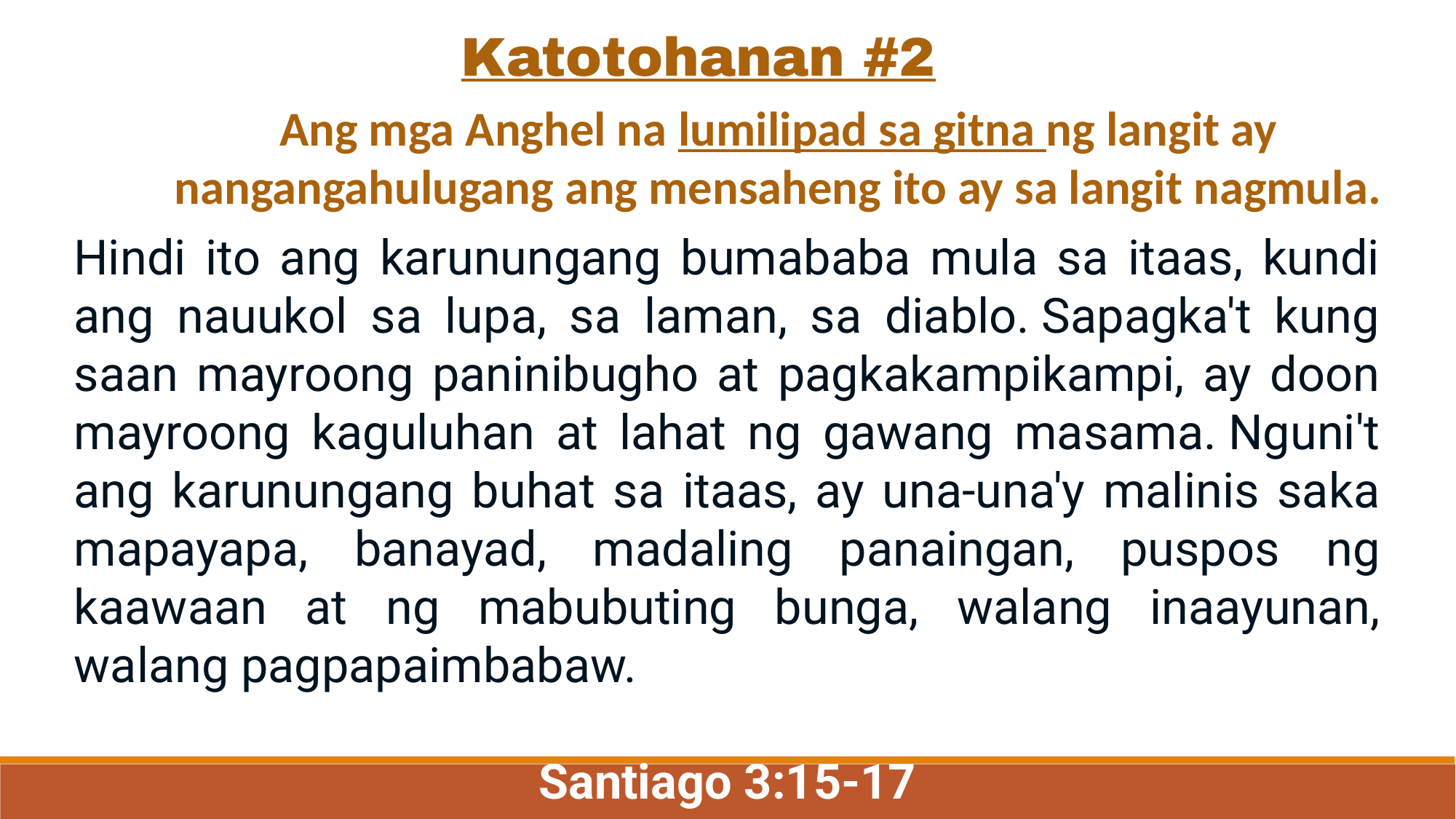

Katotohanan #2
Ang mga Anghel na lumilipad sa gitna ng langit ay nangangahulugang ang mensaheng ito ay sa langit nagmula.
Hindi ito ang karunungang bumababa mula sa itaas, kundi ang nauukol sa lupa, sa laman, sa diablo. Sapagka't kung saan mayroong paninibugho at pagkakampikampi, ay doon mayroong kaguluhan at lahat ng gawang masama. Nguni't ang karunungang buhat sa itaas, ay una-una'y malinis saka mapayapa, banayad, madaling panaingan, puspos ng kaawaan at ng mabubuting bunga, walang inaayunan, walang pagpapaimbabaw.

Santiago 3:15-17